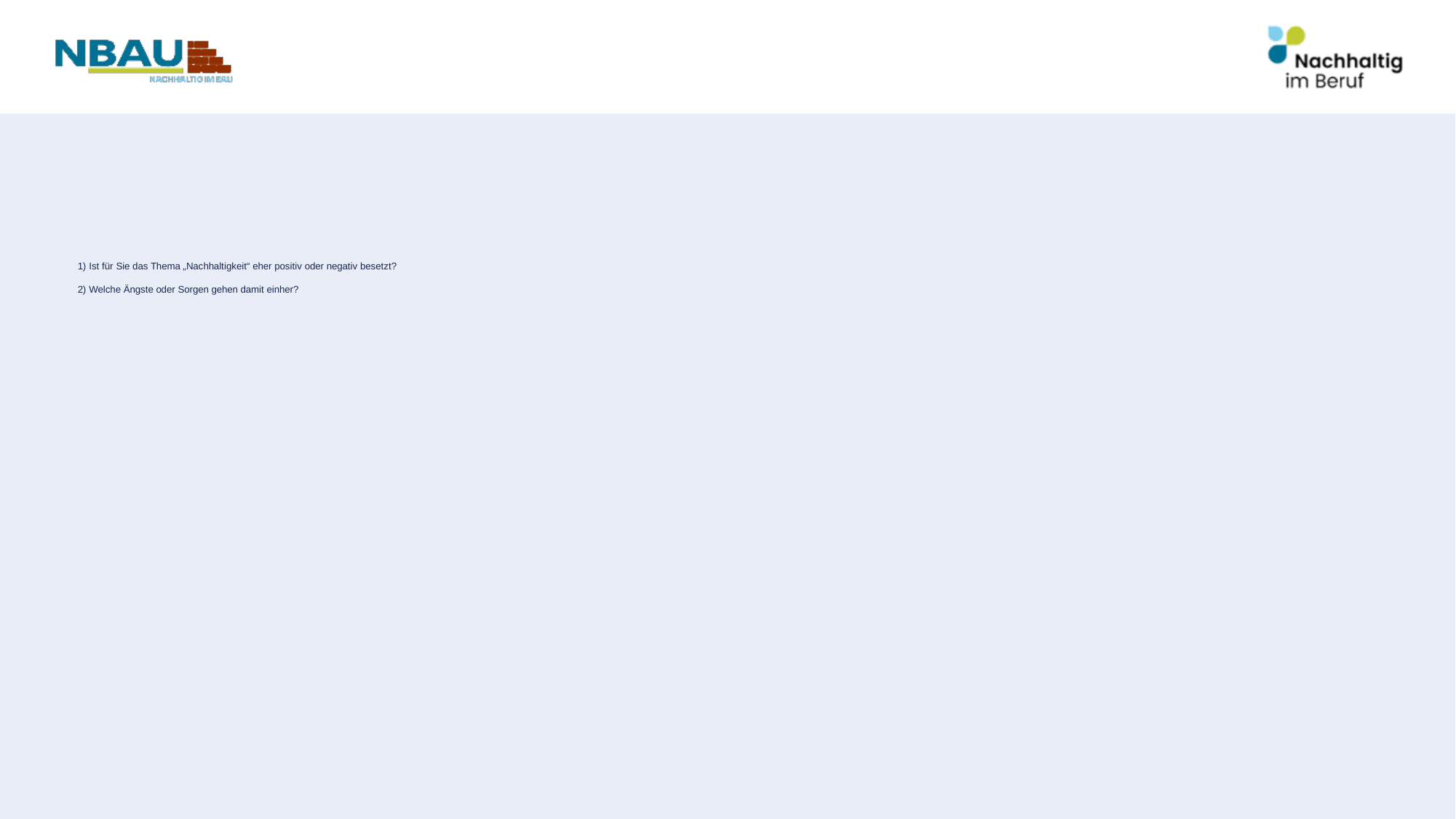

# 1) Ist für Sie das Thema „Nachhaltigkeit“ eher positiv oder negativ besetzt?   2) Welche Ängste oder Sorgen gehen damit einher?